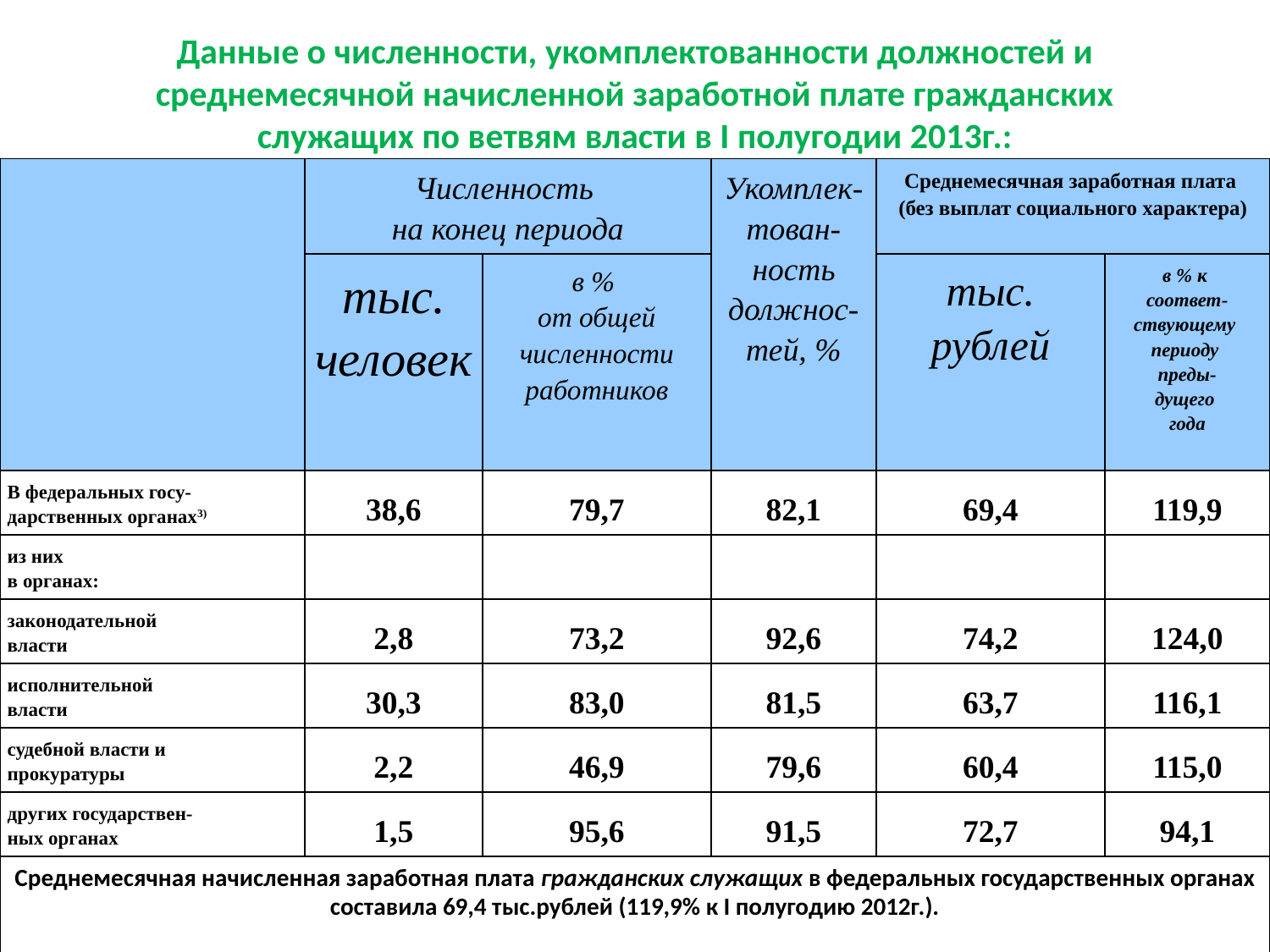

# Данные о численности, укомплектованности должностей и среднемесячной начисленной заработной плате гражданских служащих по ветвям власти в I полугодии 2013г.:
|  | Численность на конец периода |  | Укомплек- тован-ность должнос-тей, % | Среднемесячная заработная плата (без выплат социального характера) |  |
| --- | --- | --- | --- | --- | --- |
|  | тыс. человек | в % от общей численности работников |  | тыс. рублей | в % к соответ- ствующему периоду преды- дущего года |
| В федеральных госу- дарственных органах3) | 38,6 | 79,7 | 82,1 | 69,4 | 119,9 |
| из них в органах: |  |  |  |  |  |
| законодательной власти | 2,8 | 73,2 | 92,6 | 74,2 | 124,0 |
| исполнительной власти | 30,3 | 83,0 | 81,5 | 63,7 | 116,1 |
| судебной власти и прокуратуры | 2,2 | 46,9 | 79,6 | 60,4 | 115,0 |
| других государствен- ных органах | 1,5 | 95,6 | 91,5 | 72,7 | 94,1 |
| Среднемесячная начисленная заработная плата гражданских служащих в федеральных государственных органах составила 69,4 тыс.рублей (119,9% к I полугодию 2012г.). |  |  |  |  |  |